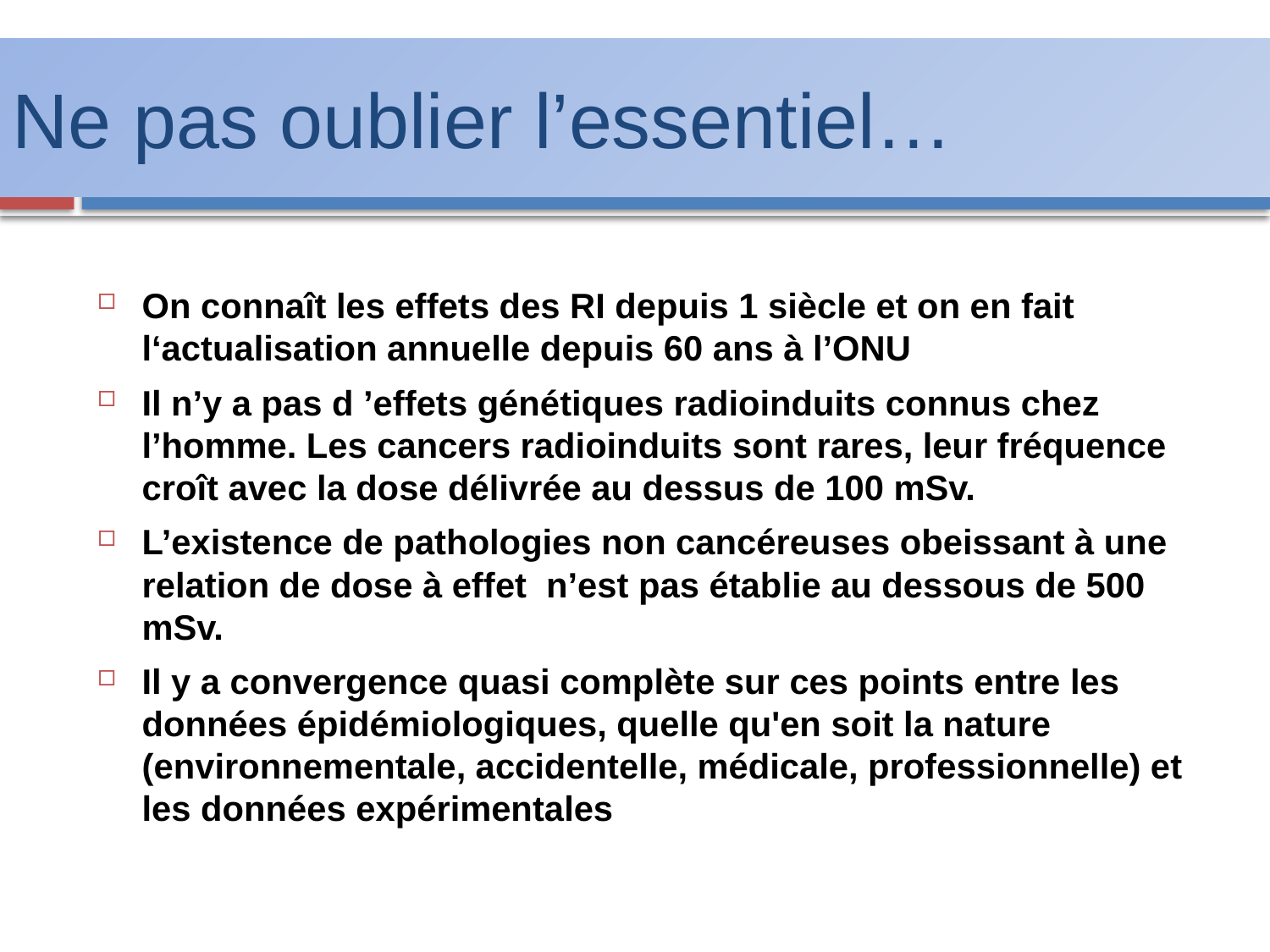

# Ne pas oublier l’essentiel…

On connaît les effets des RI depuis 1 siècle et on en fait l‘actualisation annuelle depuis 60 ans à l’ONU
Il n’y a pas d ’effets génétiques radioinduits connus chez l’homme. Les cancers radioinduits sont rares, leur fréquence croît avec la dose délivrée au dessus de 100 mSv.
L’existence de pathologies non cancéreuses obeissant à une relation de dose à effet  n’est pas établie au dessous de 500 mSv.
Il y a convergence quasi complète sur ces points entre les données épidémiologiques, quelle qu'en soit la nature (environnementale, accidentelle, médicale, professionnelle) et les données expérimentales